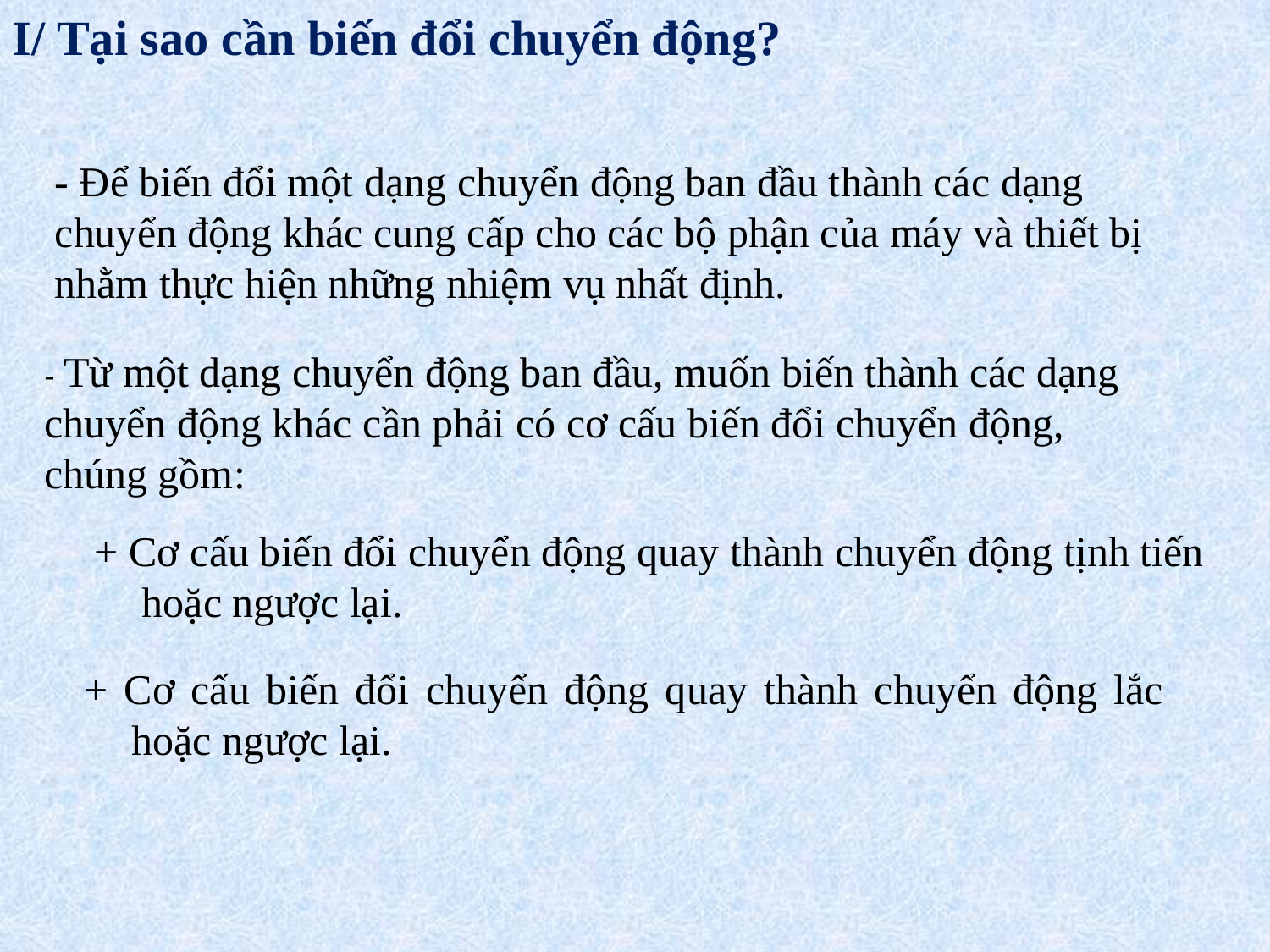

I/ Tại sao cần biến đổi chuyển động?
- Để biến đổi một dạng chuyển động ban đầu thành các dạng chuyển động khác cung cấp cho các bộ phận của máy và thiết bị nhằm thực hiện những nhiệm vụ nhất định.
- Từ một dạng chuyển động ban đầu, muốn biến thành các dạng chuyển động khác cần phải có cơ cấu biến đổi chuyển động, chúng gồm:
+ Cơ cấu biến đổi chuyển động quay thành chuyển động tịnh tiến hoặc ngược lại.
+ Cơ cấu biến đổi chuyển động quay thành chuyển động lắc hoặc ngược lại.